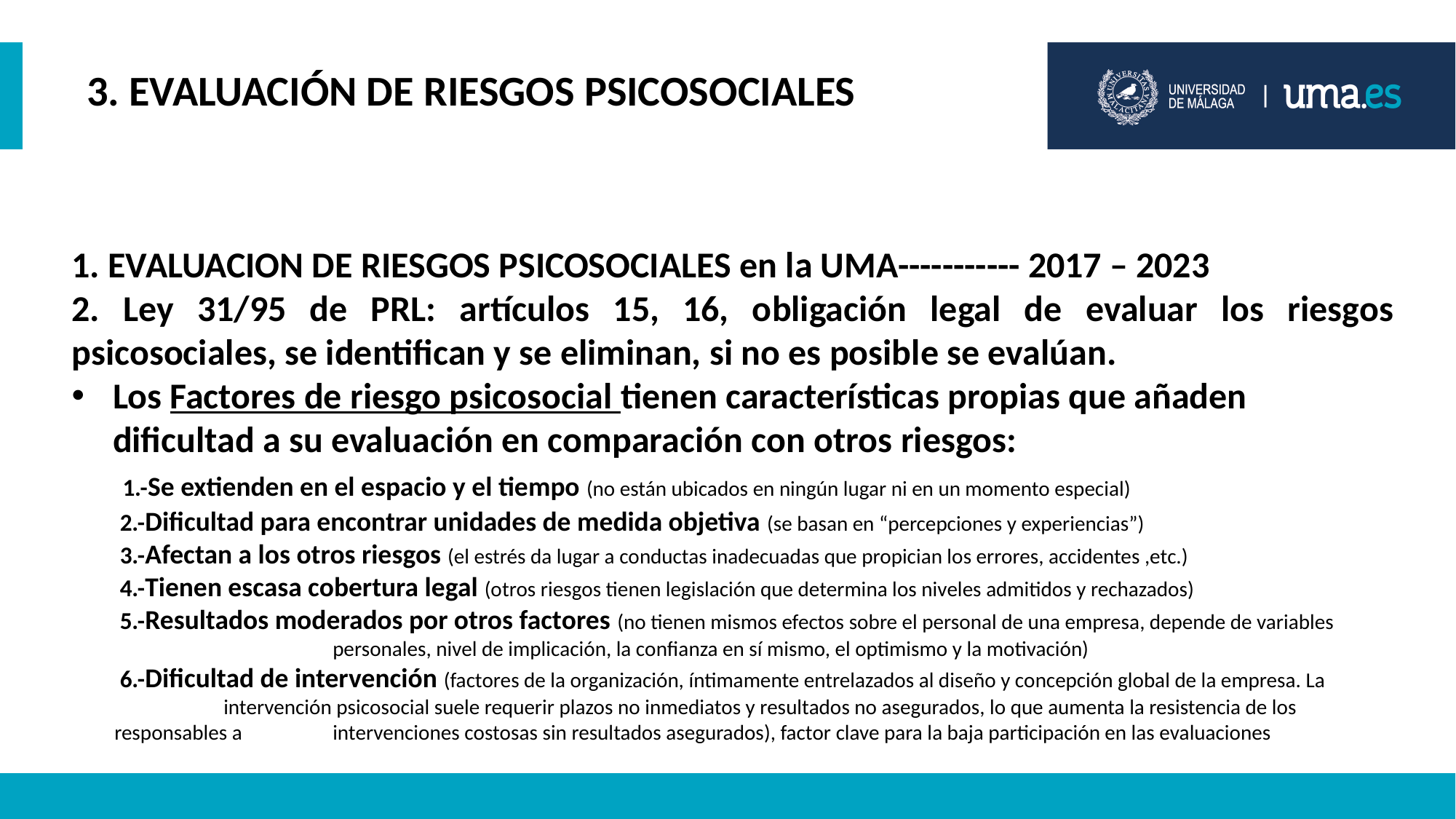

3. EVALUACIÓN DE RIESGOS PSICOSOCIALES
1. EVALUACION DE RIESGOS PSICOSOCIALES en la UMA----------- 2017 – 2023
2. Ley 31/95 de PRL: artículos 15, 16, obligación legal de evaluar los riesgos psicosociales, se identifican y se eliminan, si no es posible se evalúan.
Los Factores de riesgo psicosocial tienen características propias que añaden dificultad a su evaluación en comparación con otros riesgos:
 1.-Se extienden en el espacio y el tiempo (no están ubicados en ningún lugar ni en un momento especial)
 2.-Dificultad para encontrar unidades de medida objetiva (se basan en “percepciones y experiencias”)
 3.-Afectan a los otros riesgos (el estrés da lugar a conductas inadecuadas que propician los errores, accidentes ,etc.)
 4.-Tienen escasa cobertura legal (otros riesgos tienen legislación que determina los niveles admitidos y rechazados)
 5.-Resultados moderados por otros factores (no tienen mismos efectos sobre el personal de una empresa, depende de variables 		personales, nivel de implicación, la confianza en sí mismo, el optimismo y la motivación)
 6.-Dificultad de intervención (factores de la organización, íntimamente entrelazados al diseño y concepción global de la empresa. La 	intervención psicosocial suele requerir plazos no inmediatos y resultados no asegurados, lo que aumenta la resistencia de los responsables a 	intervenciones costosas sin resultados asegurados), factor clave para la baja participación en las evaluaciones